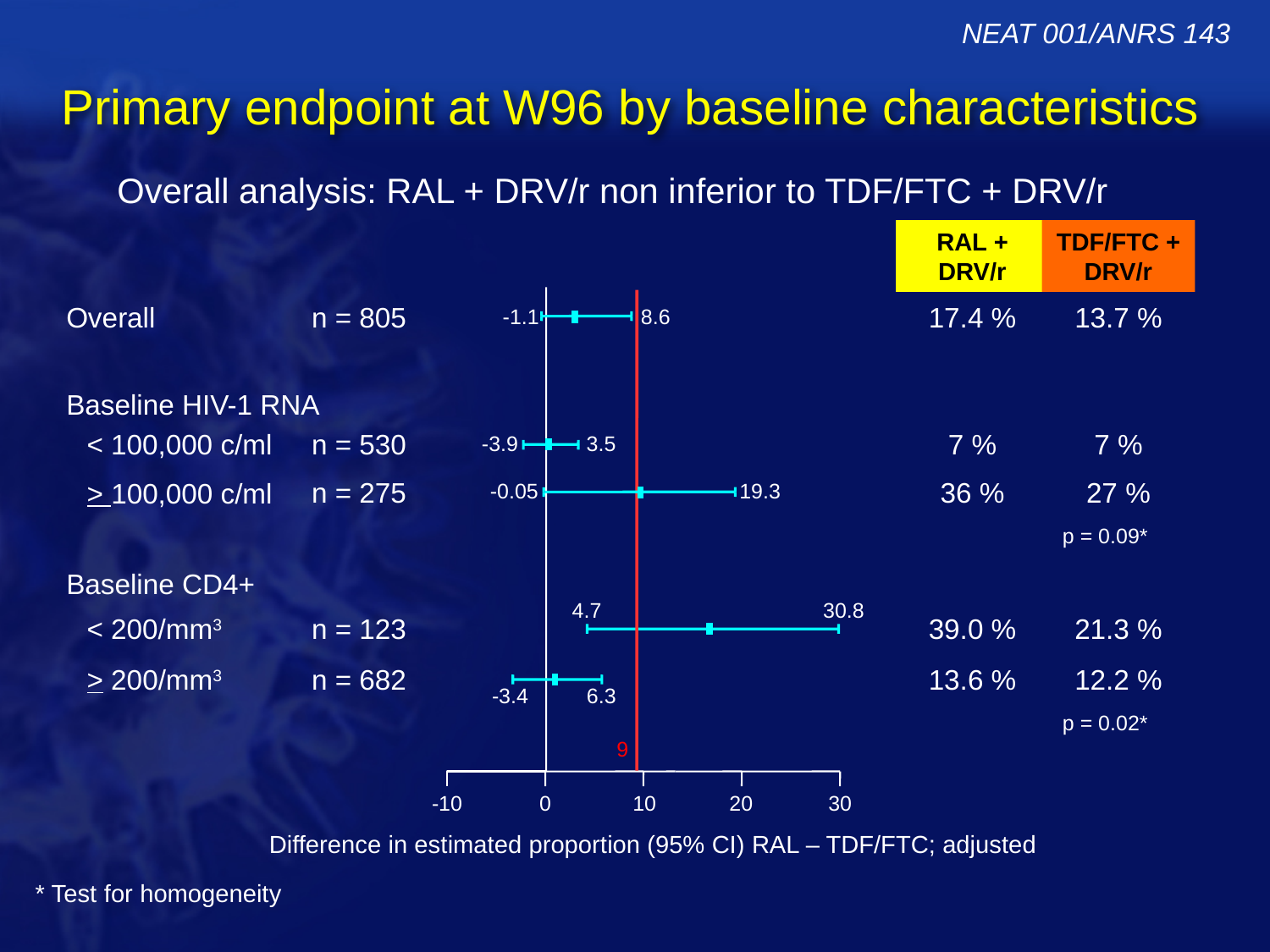

NEAT 001/ANRS 143
Primary endpoint at W96 by baseline characteristics
Overall analysis: RAL + DRV/r non inferior to TDF/FTC + DRV/r

RAL + DRV/r
TDF/FTC + DRV/r

9

-10
0
10
20
30
Overall
n = 805
17.4 %
13.7 %
-1.1
8.6
Baseline HIV-1 RNA
< 100,000 c/ml
n = 530
7 %
7 %
-3.9
3.5
n = 275
36 %
27 %
> 100,000 c/ml
-0.05
19.3
p = 0.09*
Baseline CD4+
4.7
30.8
< 200/mm3
n = 123
39.0 %
21.3 %
> 200/mm3
n = 682
13.6 %
12.2 %
-3.4
6.3
p = 0.02*
Difference in estimated proportion (95% CI) RAL – TDF/FTC; adjusted
* Test for homogeneity